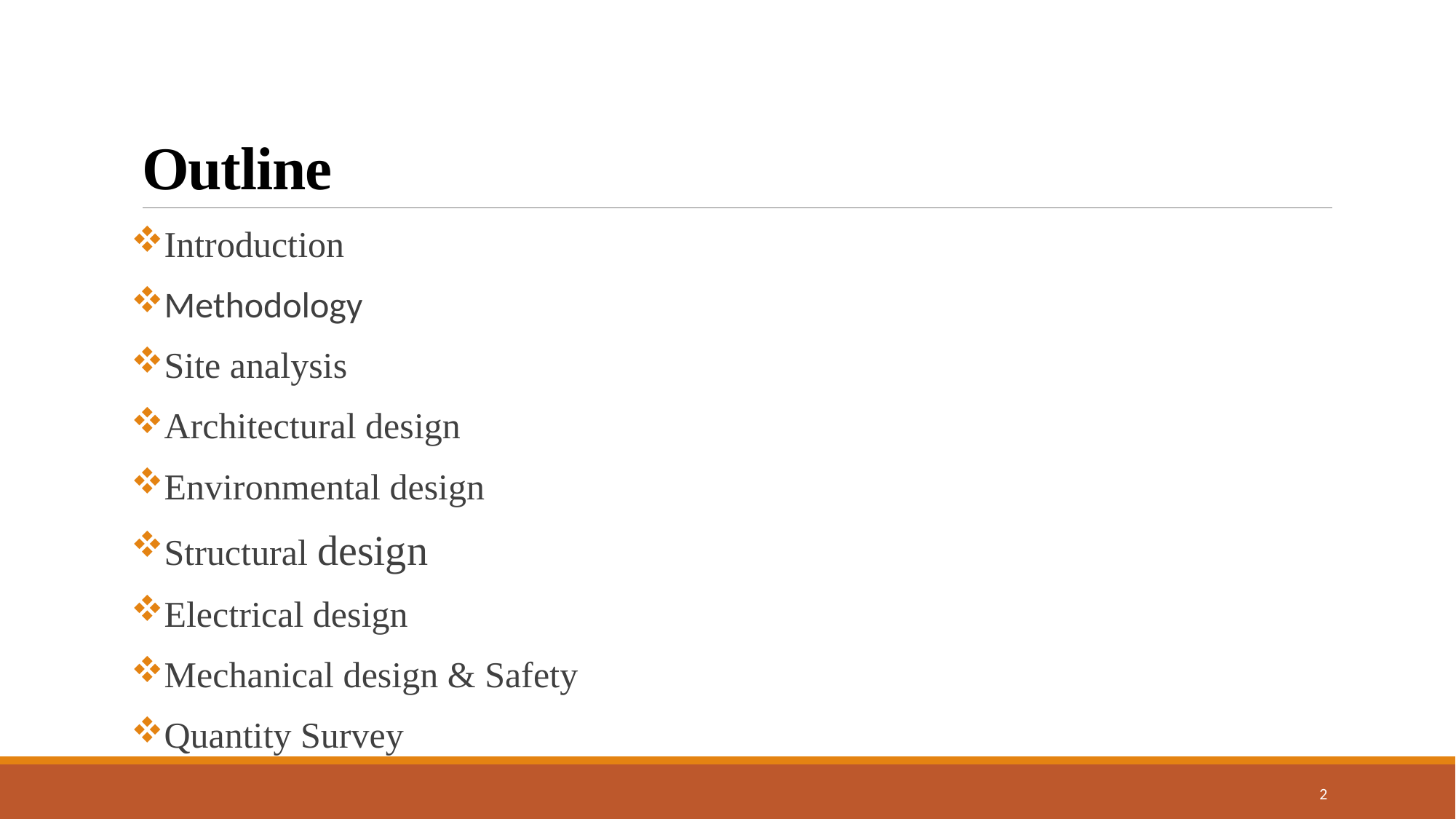

# Outline
Introduction
Methodology
Site analysis
Architectural design
Environmental design
Structural design
Electrical design
Mechanical design & Safety
Quantity Survey
2